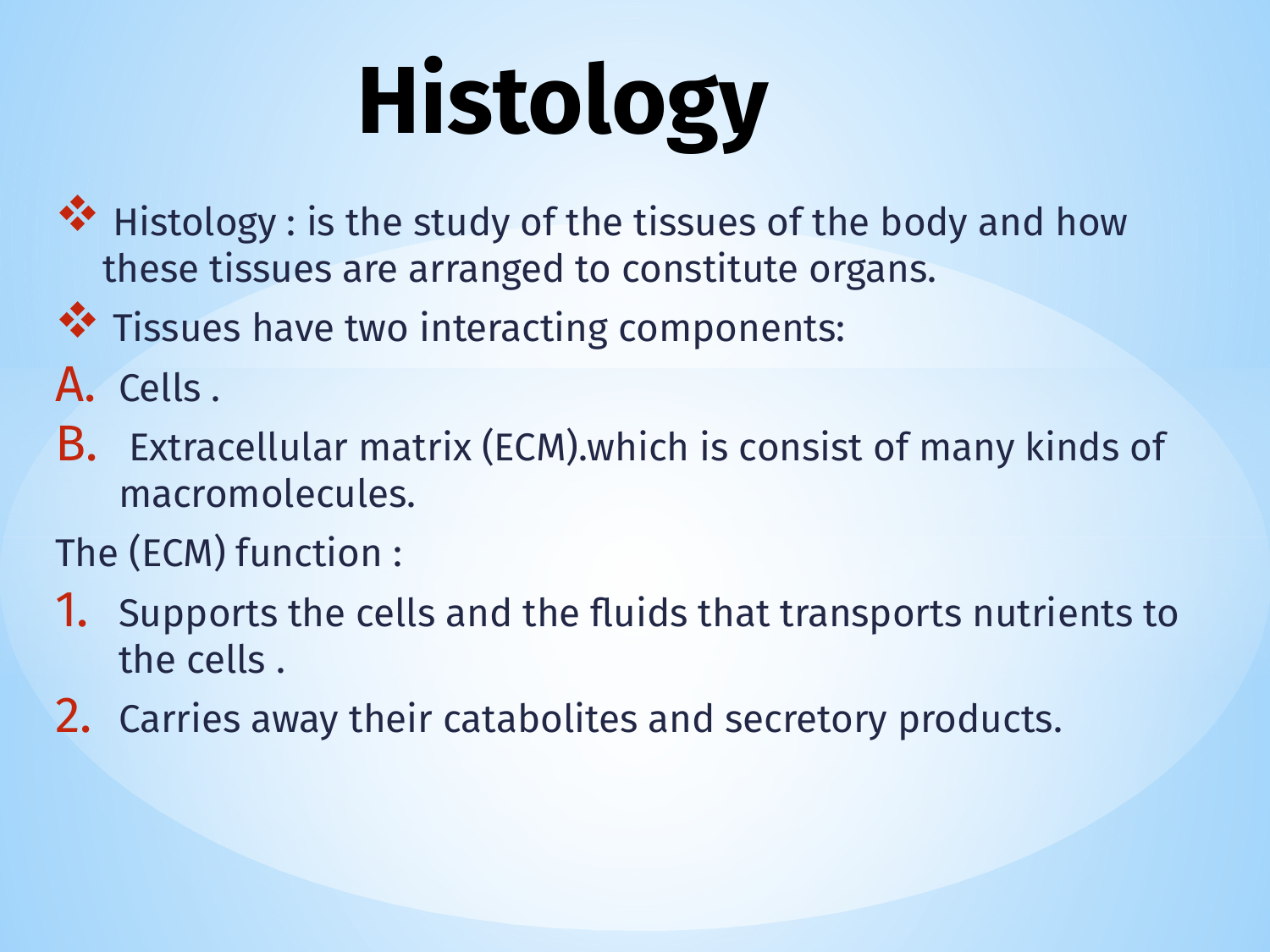

# Histology
 Histology : is the study of the tissues of the body and how these tissues are arranged to constitute organs.
 Tissues have two interacting components:
Cells .
 Extracellular matrix (ECM).which is consist of many kinds of macromolecules.
The (ECM) function :
Supports the cells and the fluids that transports nutrients to the cells .
Carries away their catabolites and secretory products.